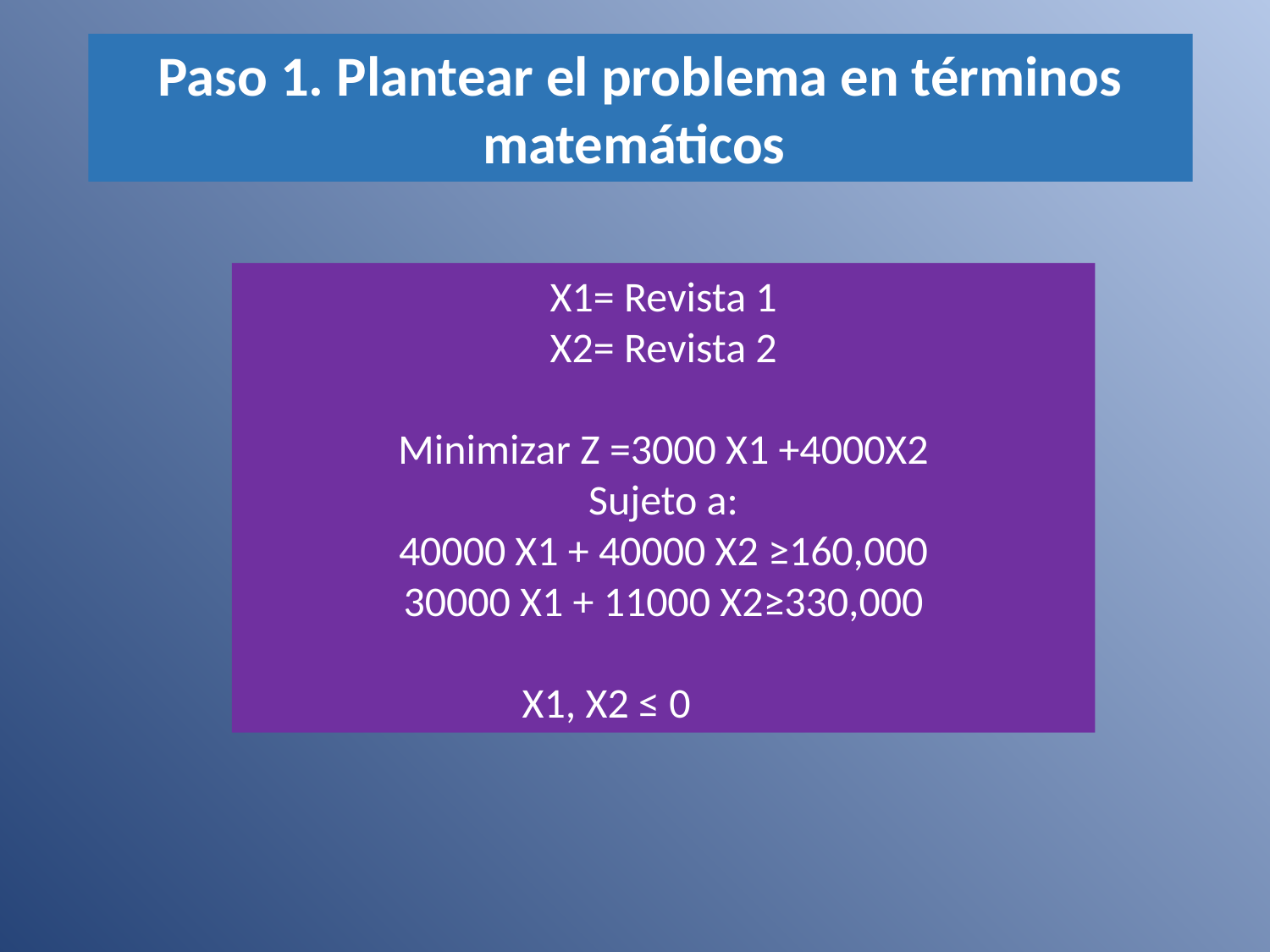

Paso 1. Plantear el problema en términos matemáticos
X1= Revista 1
X2= Revista 2

Minimizar Z =3000 X1 +4000X2
Sujeto a:
40000 X1 + 40000 X2 ≥160,000
30000 X1 + 11000 X2≥330,000

X1, X2 ≤ 0